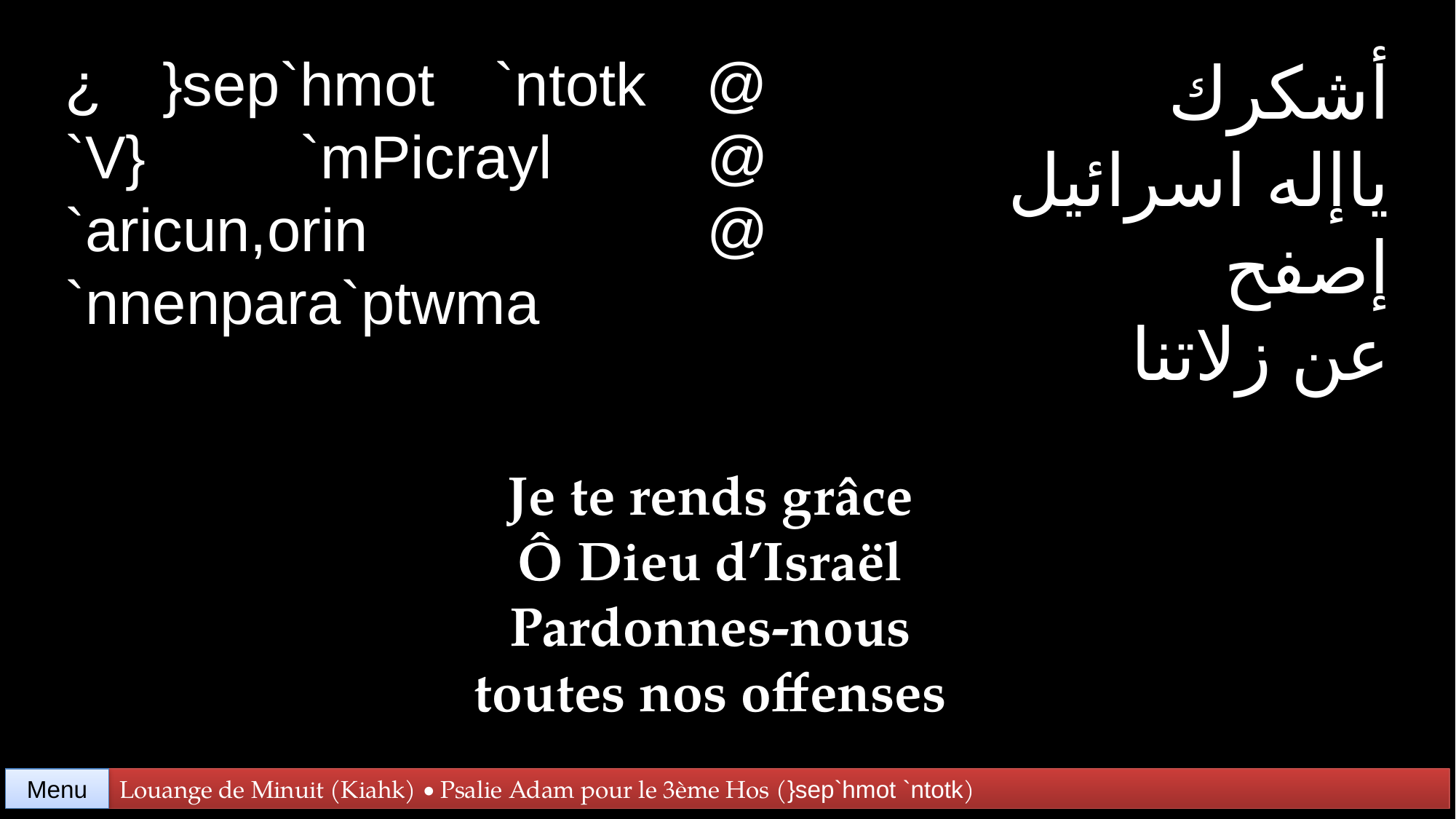

¿ }sep`hmot `ntotk @
`V} `mPicrayl @
`aricun,orin @
`nnenpara`ptwma
أشكرك
ياإله اسرائيل
إصفح
عن زلاتنا
Je te rends grâce
Ô Dieu d’Israël
Pardonnes-nous
toutes nos offenses
Menu
Louange de Minuit (Kiahk) • Psalie Adam pour le 3ème Hos (}sep`hmot `ntotk)